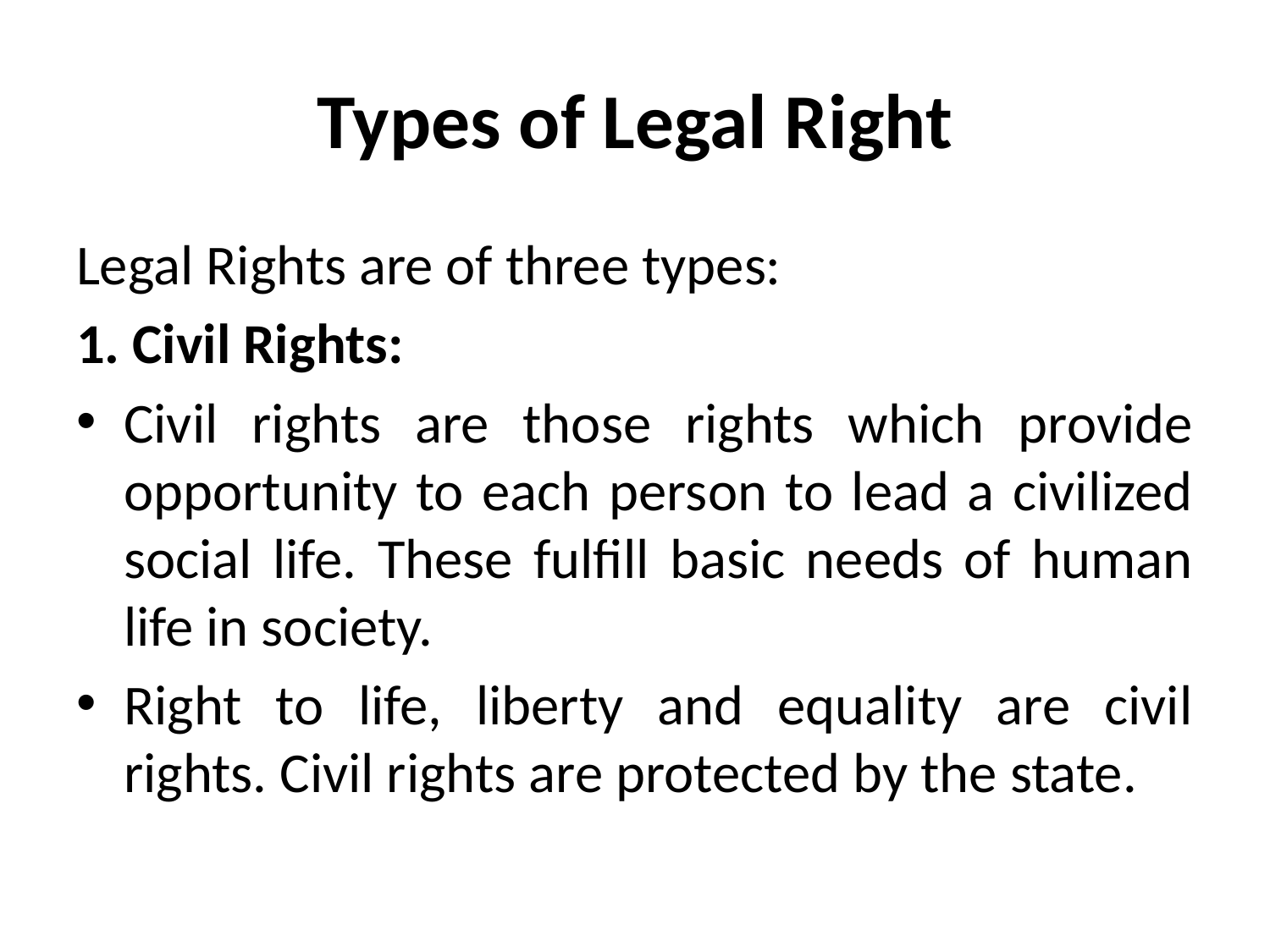

# Types of Legal Right
Legal Rights are of three types:
1. Civil Rights:
Civil rights are those rights which provide opportunity to each person to lead a civilized social life. These fulfill basic needs of human life in society.
Right to life, liberty and equality are civil rights. Civil rights are protected by the state.